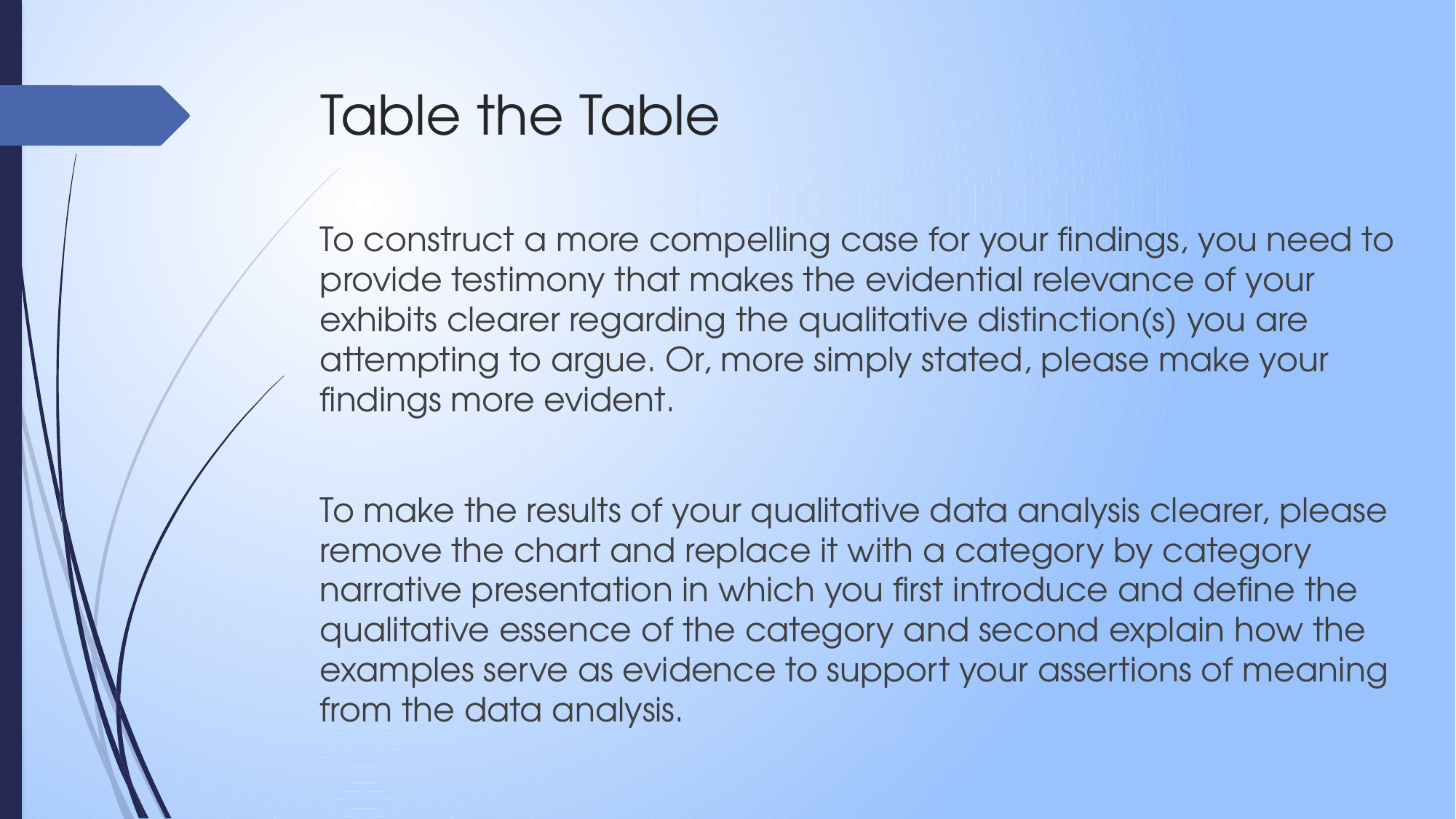

# Table the Table
To construct a more compelling case for your findings, you need to provide testimony that makes the evidential relevance of your exhibits clearer regarding the qualitative distinction(s) you are attempting to argue. Or, more simply stated, please make your findings more evident.

To make the results of your qualitative data analysis clearer, please remove the chart and replace it with a category by category narrative presentation in which you first introduce and define the qualitative essence of the category and second explain how the examples serve as evidence to support your assertions of meaning from the data analysis.